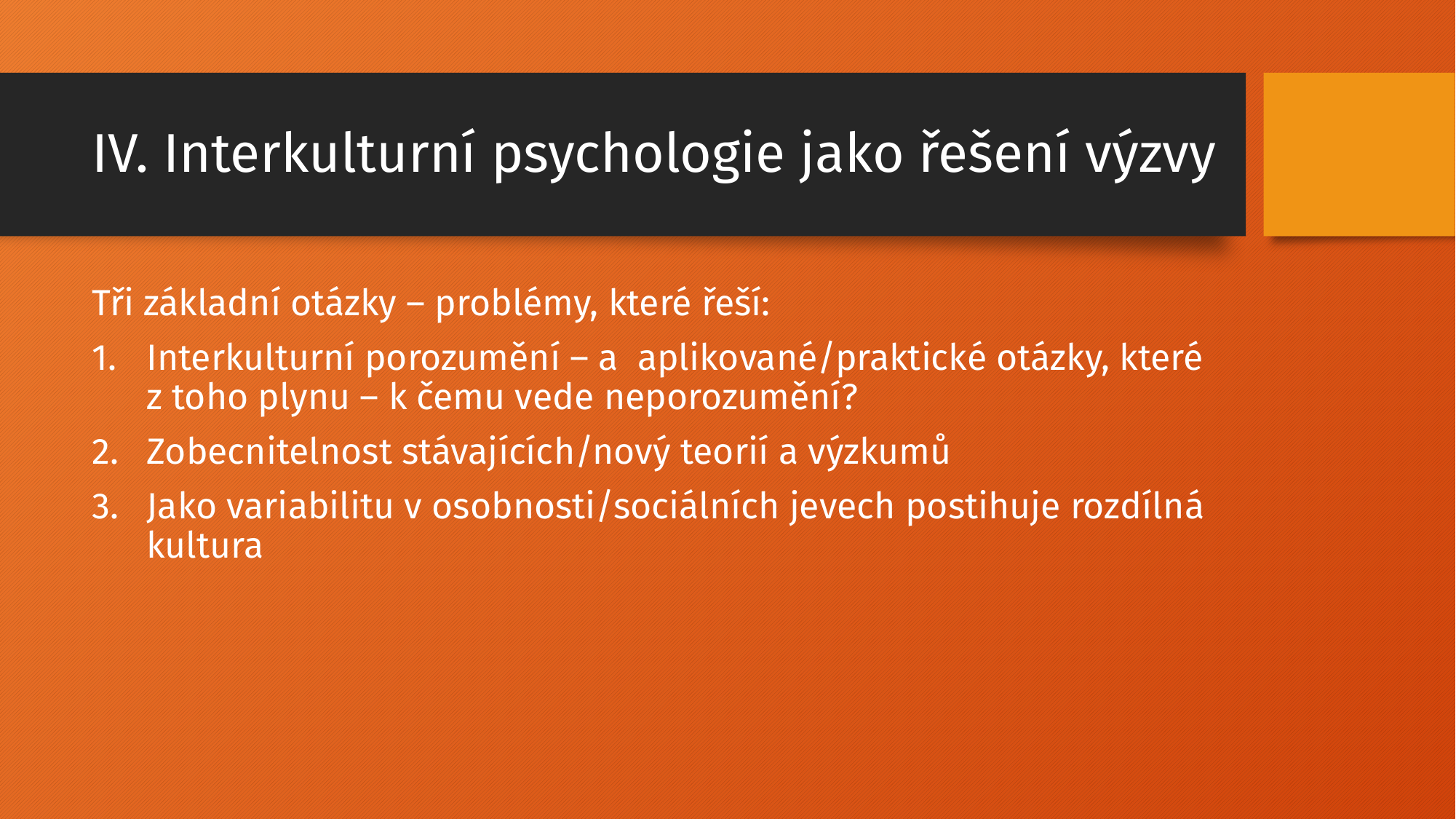

# IV. Interkulturní psychologie jako řešení výzvy
Tři základní otázky – problémy, které řeší:
Interkulturní porozumění – a  aplikované/praktické otázky, které z toho plynu – k čemu vede neporozumění?
Zobecnitelnost stávajících/nový teorií a výzkumů
Jako variabilitu v osobnosti/sociálních jevech postihuje rozdílná kultura